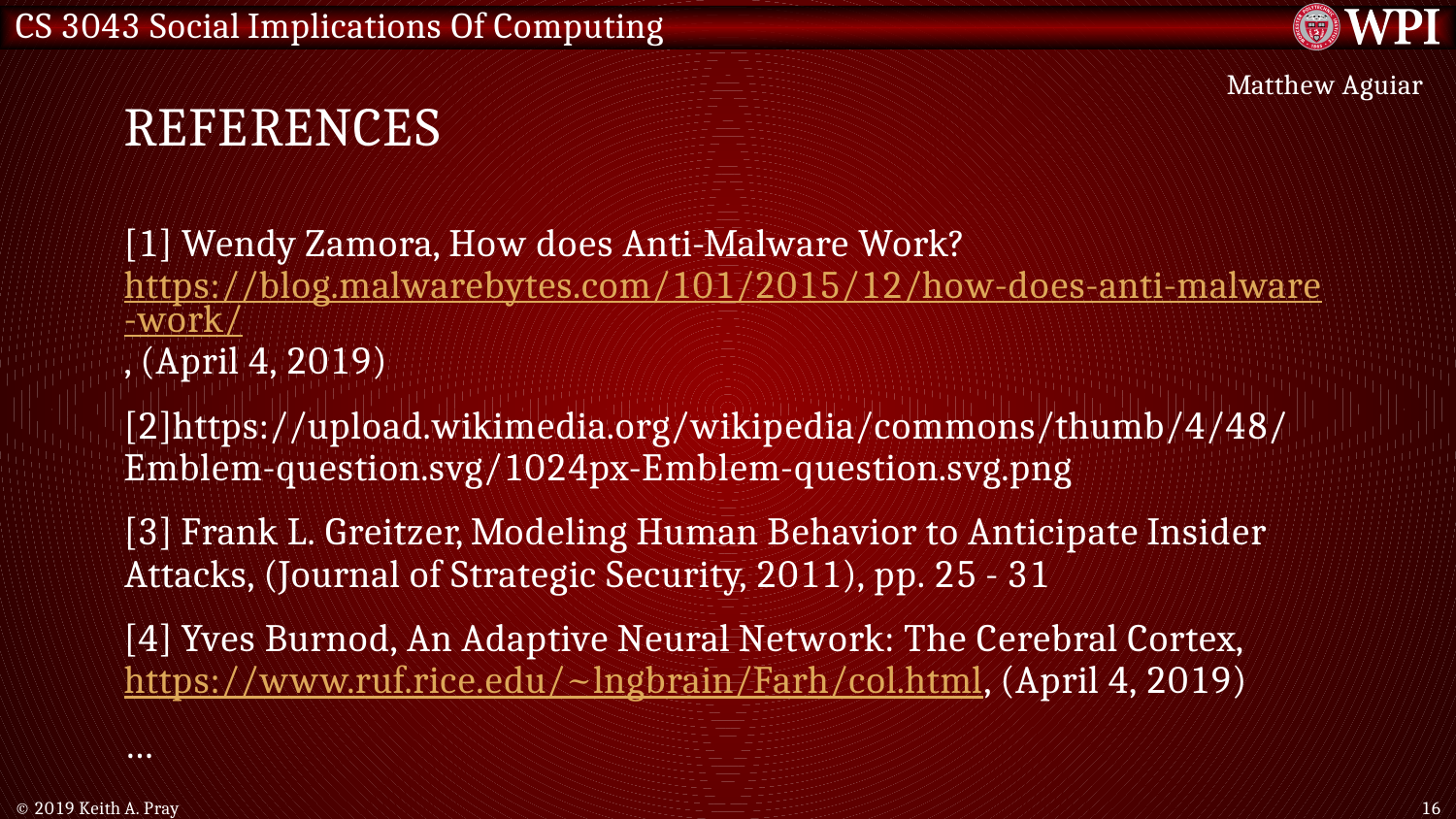

# References
Matthew Aguiar
[1] Wendy Zamora, How does Anti-Malware Work? https://blog.malwarebytes.com/101/2015/12/how-does-anti-malware-work/, (April 4, 2019)
[2]https://upload.wikimedia.org/wikipedia/commons/thumb/4/48/Emblem-question.svg/1024px-Emblem-question.svg.png
[3] Frank L. Greitzer, Modeling Human Behavior to Anticipate Insider Attacks, (Journal of Strategic Security, 2011), pp. 25 - 31
[4] Yves Burnod, An Adaptive Neural Network: The Cerebral Cortex, https://www.ruf.rice.edu/~lngbrain/Farh/col.html, (April 4, 2019)
…
© 2019 Keith A. Pray
16